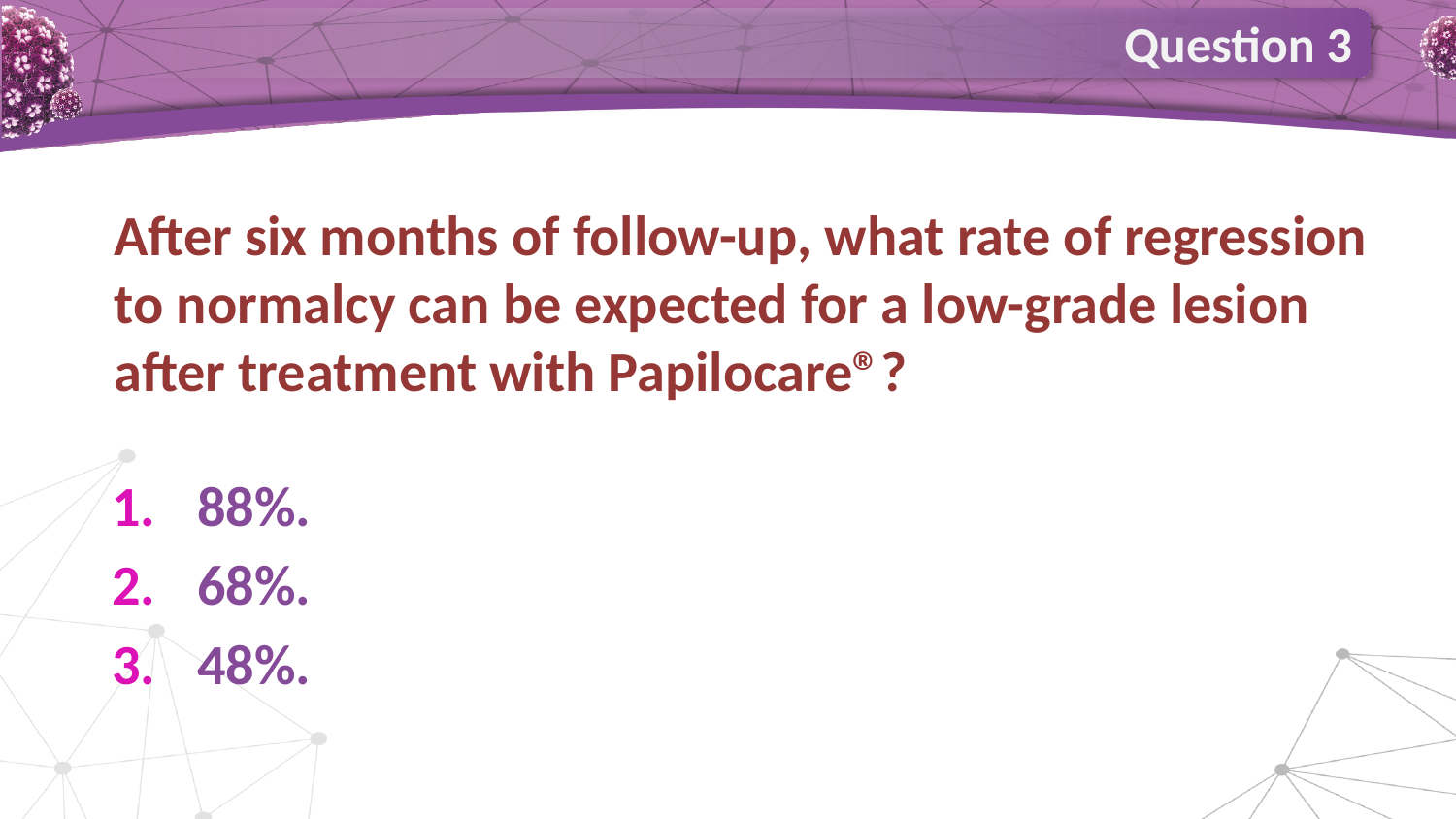

Question 3
After six months of follow-up, what rate of regression to normalcy can be expected for a low-grade lesion after treatment with Papilocare®?
88%.
68%.
48%.